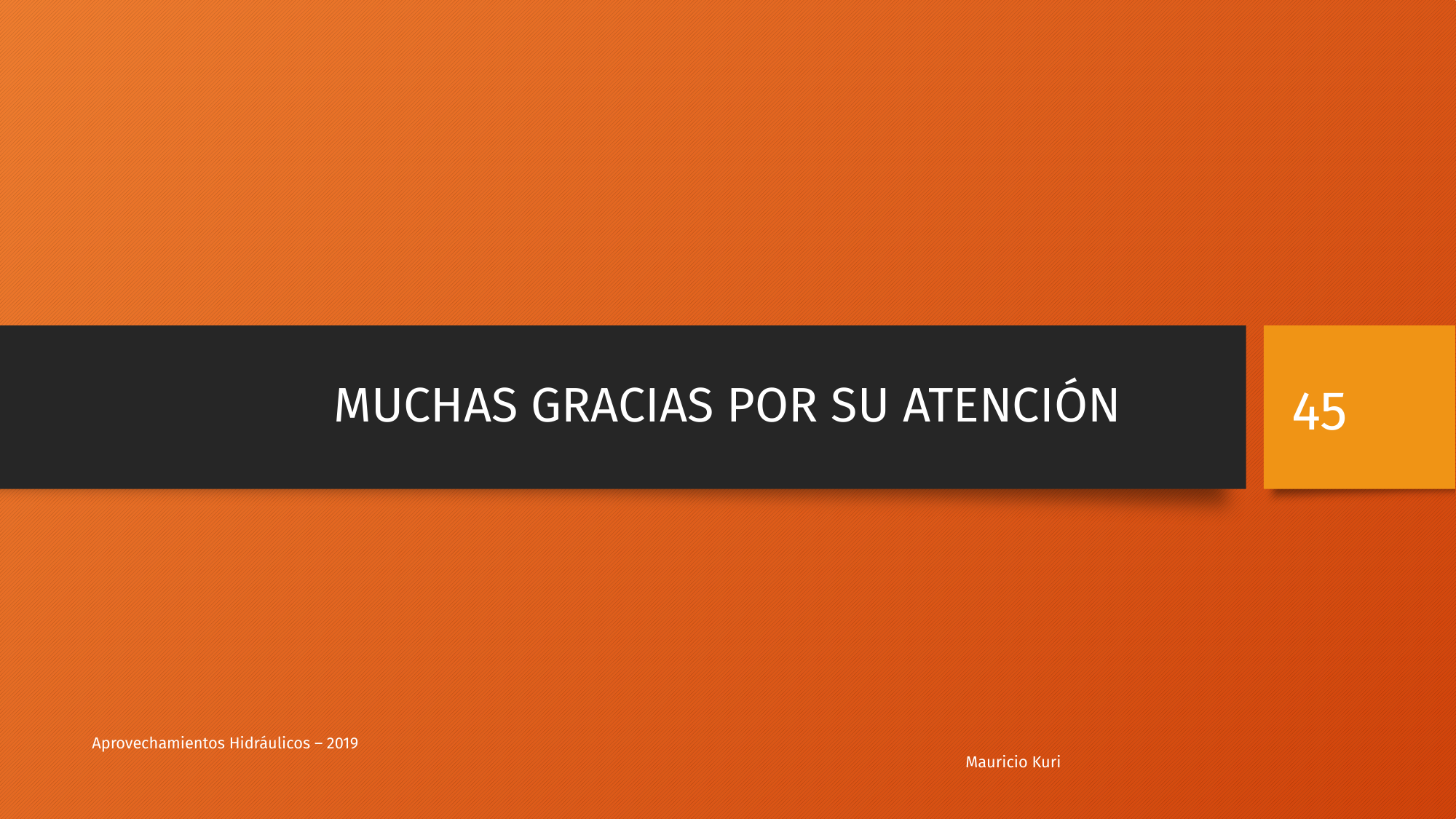

MUCHAS GRACIAS POR SU ATENCIÓN
45
Aprovechamientos Hidráulicos – 2019 																	Mauricio Kuri